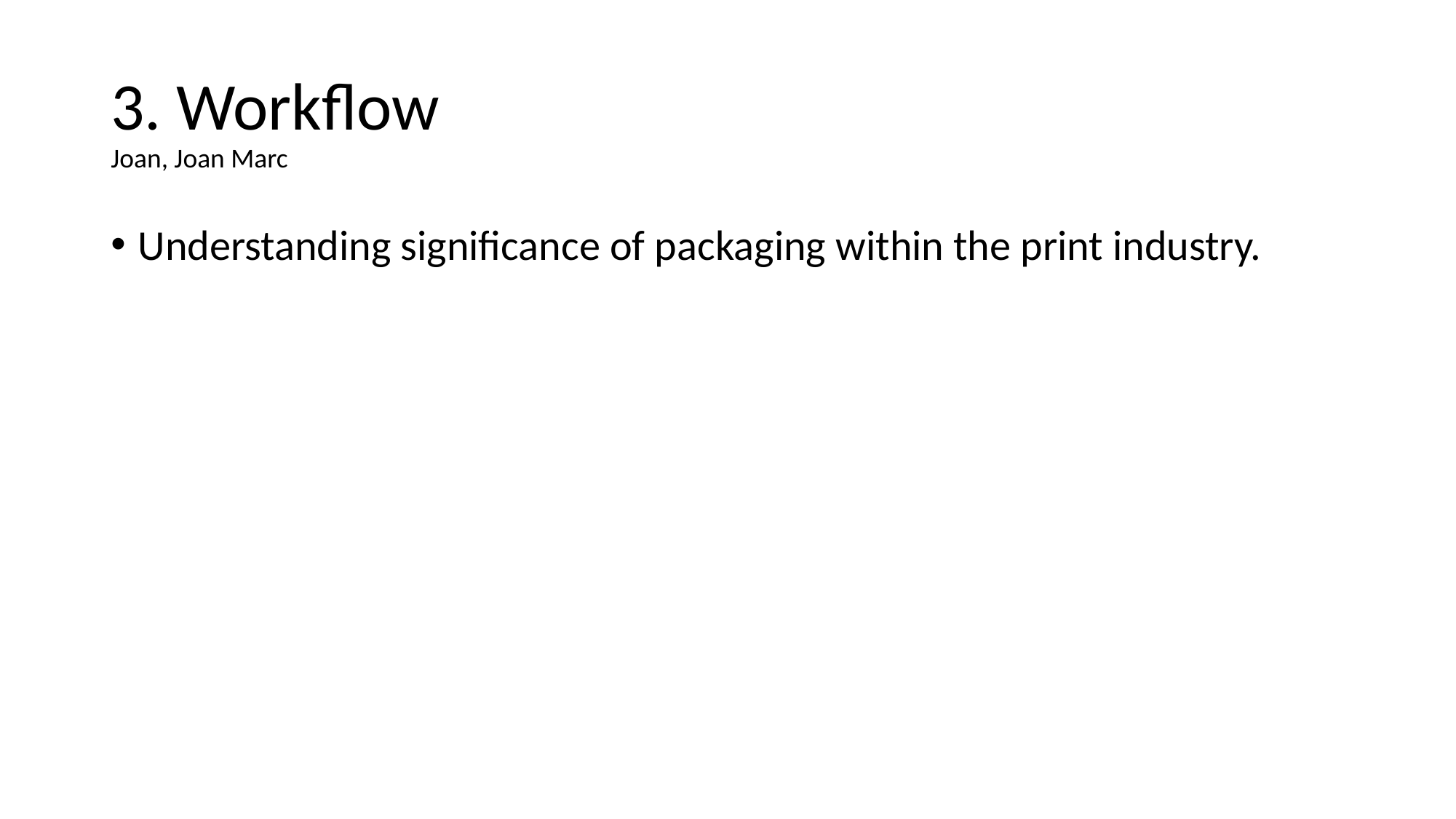

# 3. Workflow Joan, Joan Marc
Understanding significance of packaging within the print industry.